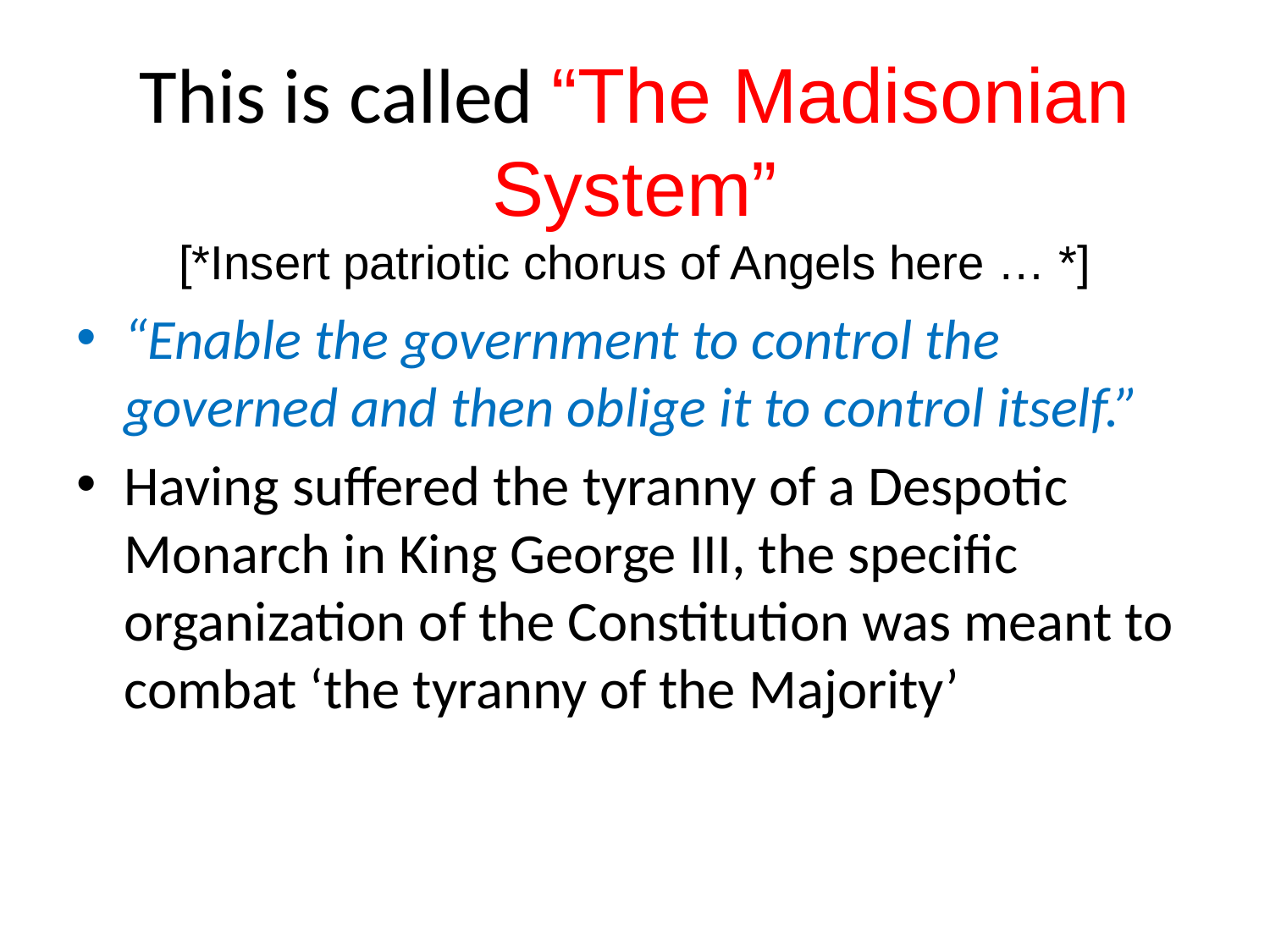

# This is called “The Madisonian System” [*Insert patriotic chorus of Angels here … *]
“Enable the government to control the governed and then oblige it to control itself.”
Having suffered the tyranny of a Despotic Monarch in King George III, the specific organization of the Constitution was meant to combat ‘the tyranny of the Majority’